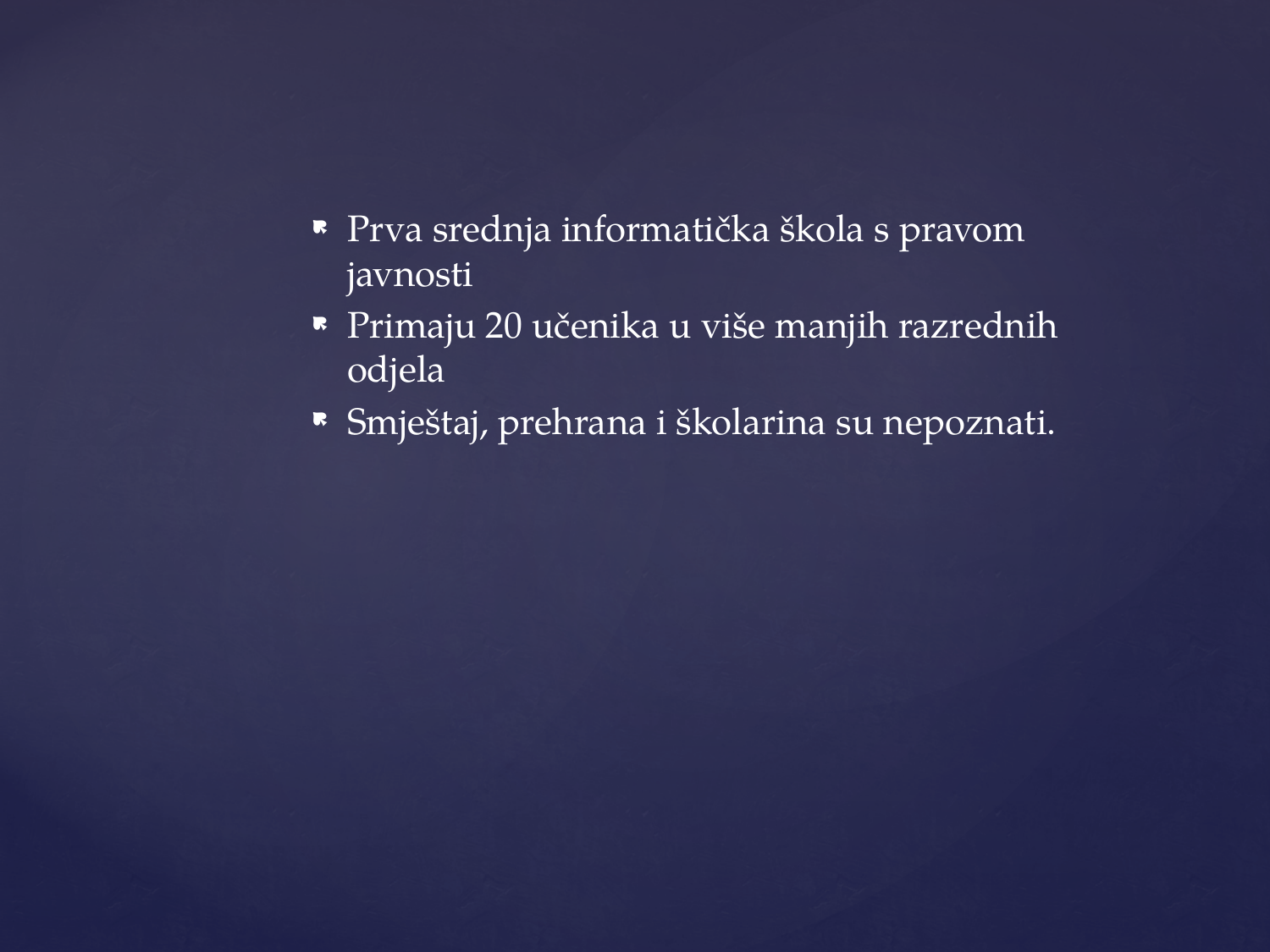

Prva srednja informatička škola s pravom javnosti
Primaju 20 učenika u više manjih razrednih odjela
Smještaj, prehrana i školarina su nepoznati.

#